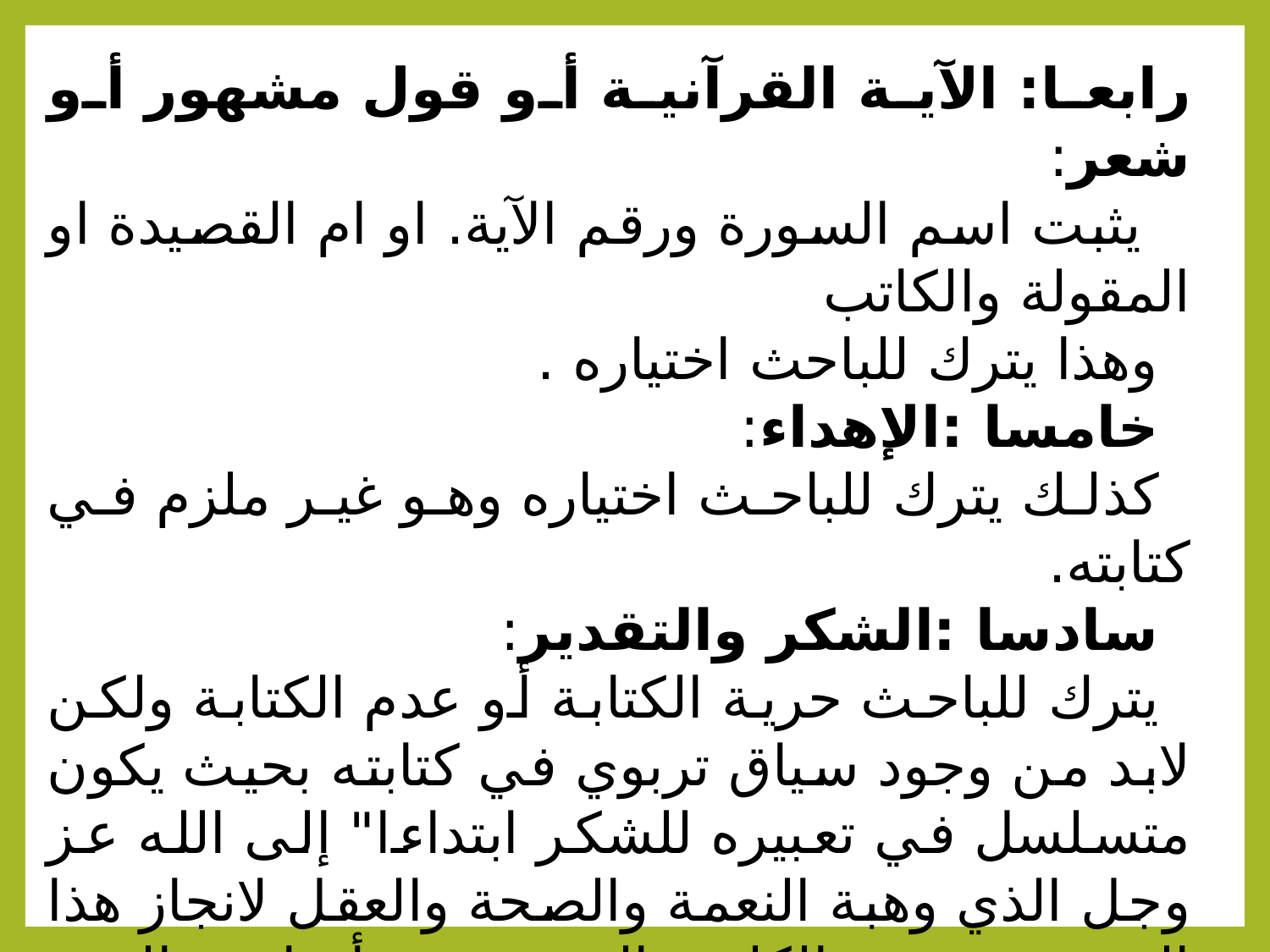

رابعا: الآية القرآنية أو قول مشهور أو شعر:
 يثبت اسم السورة ورقم الآية. او ام القصيدة او المقولة والكاتب
وهذا يترك للباحث اختياره .
خامسا :الإهداء:
كذلك يترك للباحث اختياره وهو غير ملزم في كتابته.
سادسا :الشكر والتقدير:
يترك للباحث حرية الكتابة أو عدم الكتابة ولكن لابد من وجود سياق تربوي في كتابته بحيث يكون متسلسل في تعبيره للشكر ابتداءا" إلى الله عز وجل الذي وهبة النعمة والصحة والعقل لانجاز هذا البحث ومن ثم الكلية والمشرفين وأساتذته الذين لهم الفضل في تعليمه وعينة البحث والمساعدين له الشكر والتقدير.